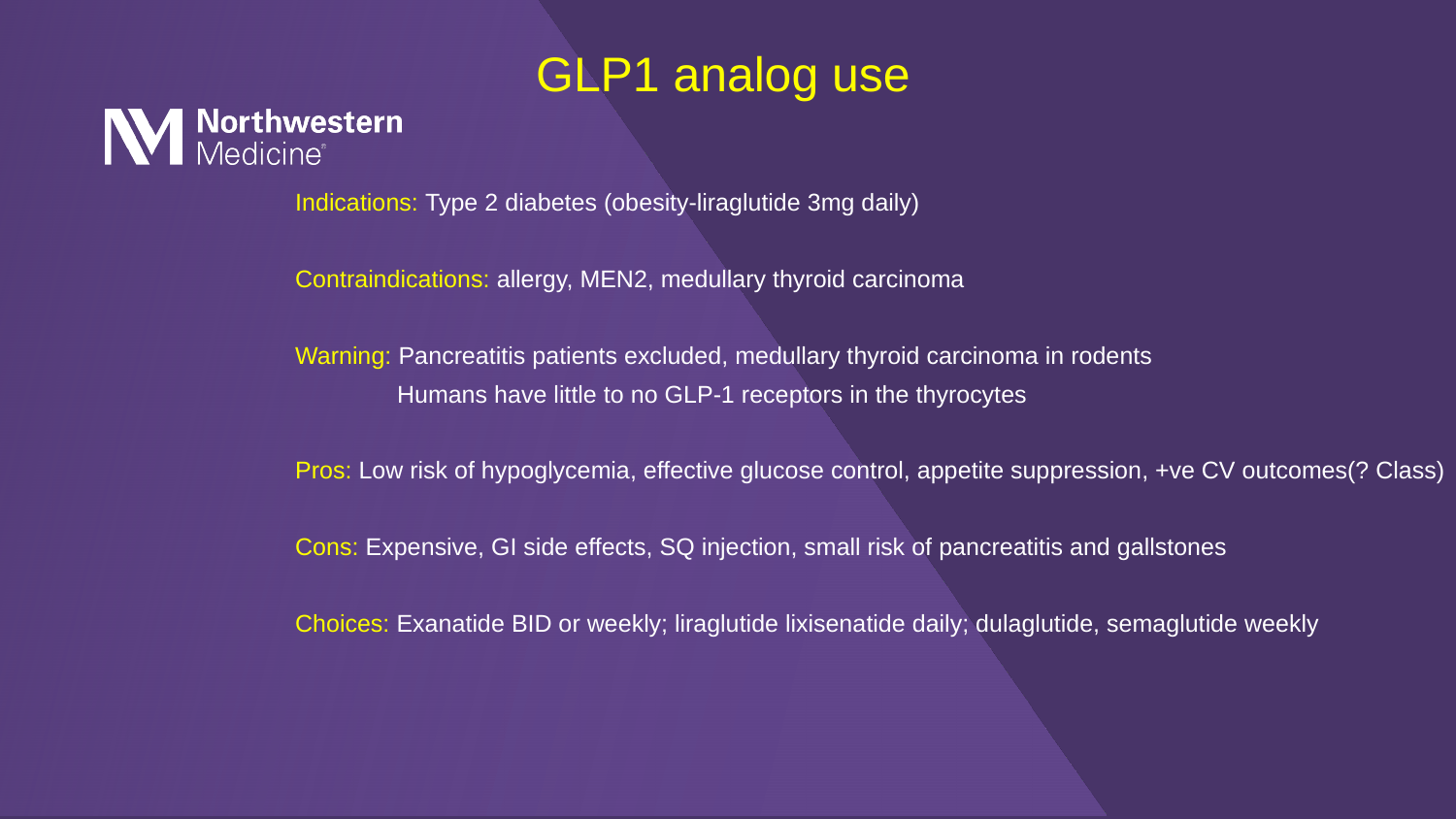

GLP1 analog use

		Indications: Type 2 diabetes (obesity-liraglutide 3mg daily)

		Contraindications: allergy, MEN2, medullary thyroid carcinoma

		Warning: Pancreatitis patients excluded, medullary thyroid carcinoma in rodents
		               Humans have little to no GLP-1 receptors in the thyrocytes

		Pros: Low risk of hypoglycemia, effective glucose control, appetite suppression, +ve CV outcomes(? Class)

		Cons: Expensive, GI side effects, SQ injection, small risk of pancreatitis and gallstones

		Choices: Exanatide BID or weekly; liraglutide lixisenatide daily; dulaglutide, semaglutide weekly

# Perioperative Glucose Management Lake Forest Hospital Fall 2017-